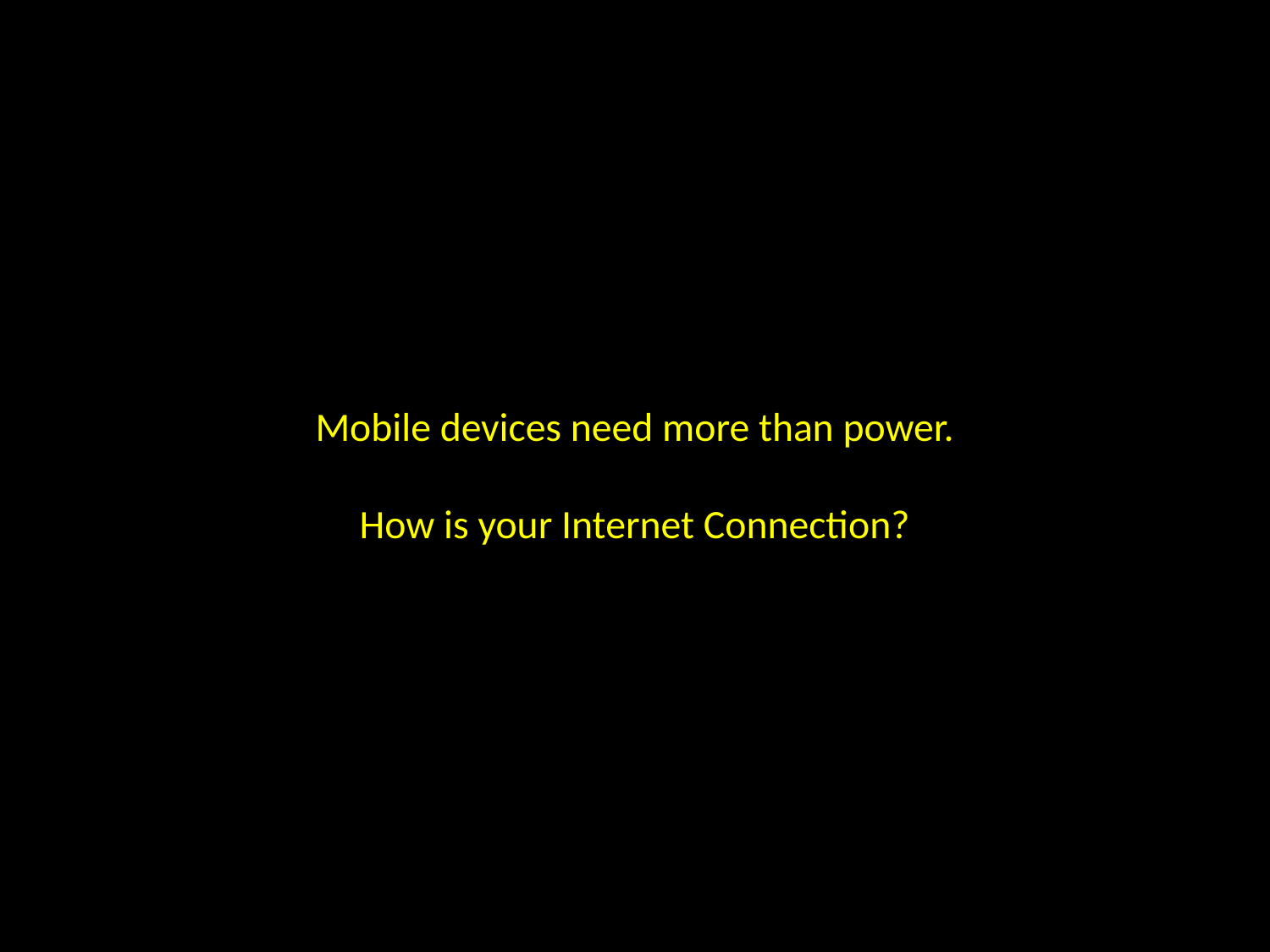

# Mobile devices need more than power. How is your Internet Connection?